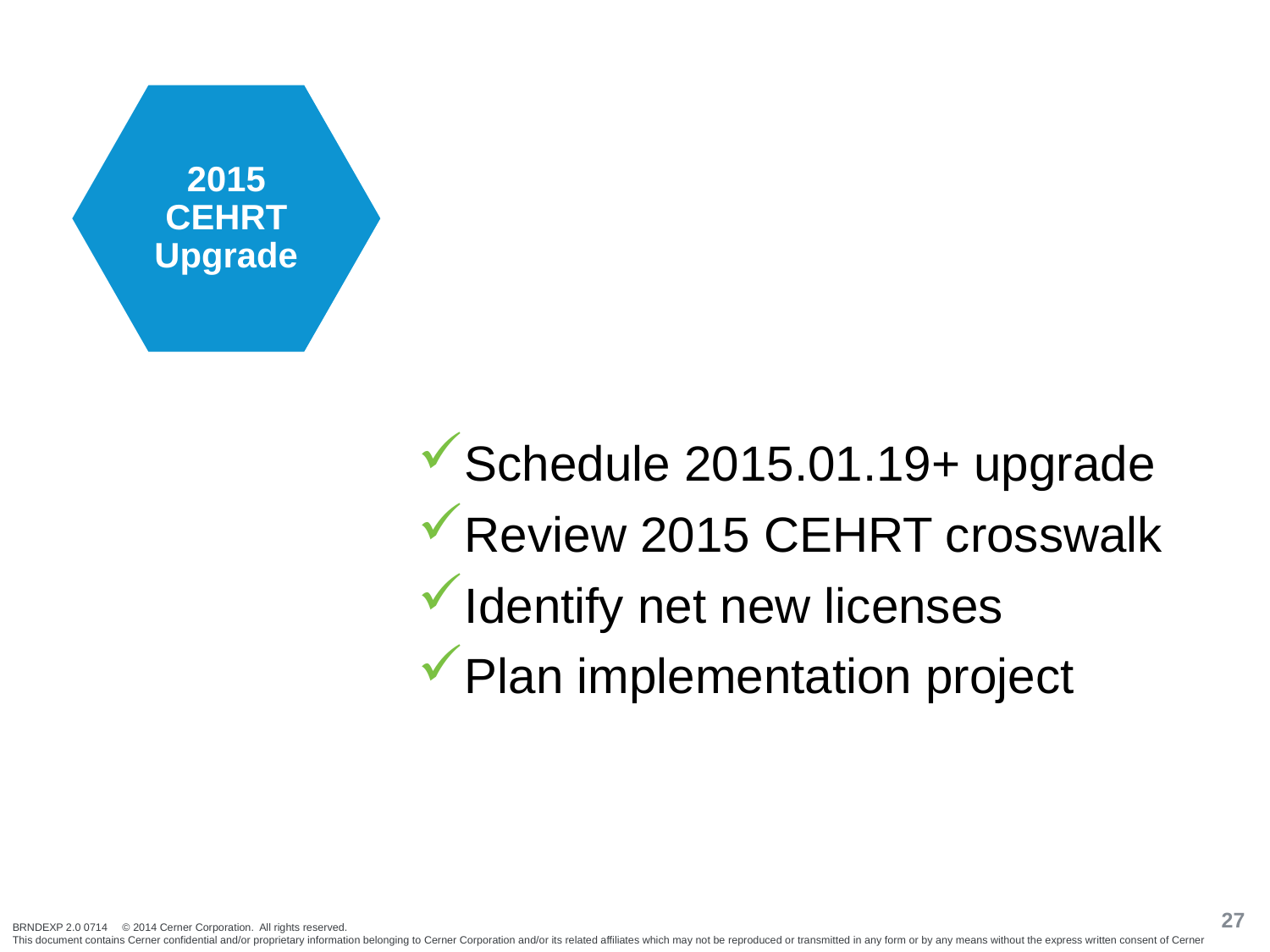

2015 CEHRT Upgrade
Schedule 2015.01.19+ upgrade
Review 2015 CEHRT crosswalk
Identify net new licenses
Plan implementation project